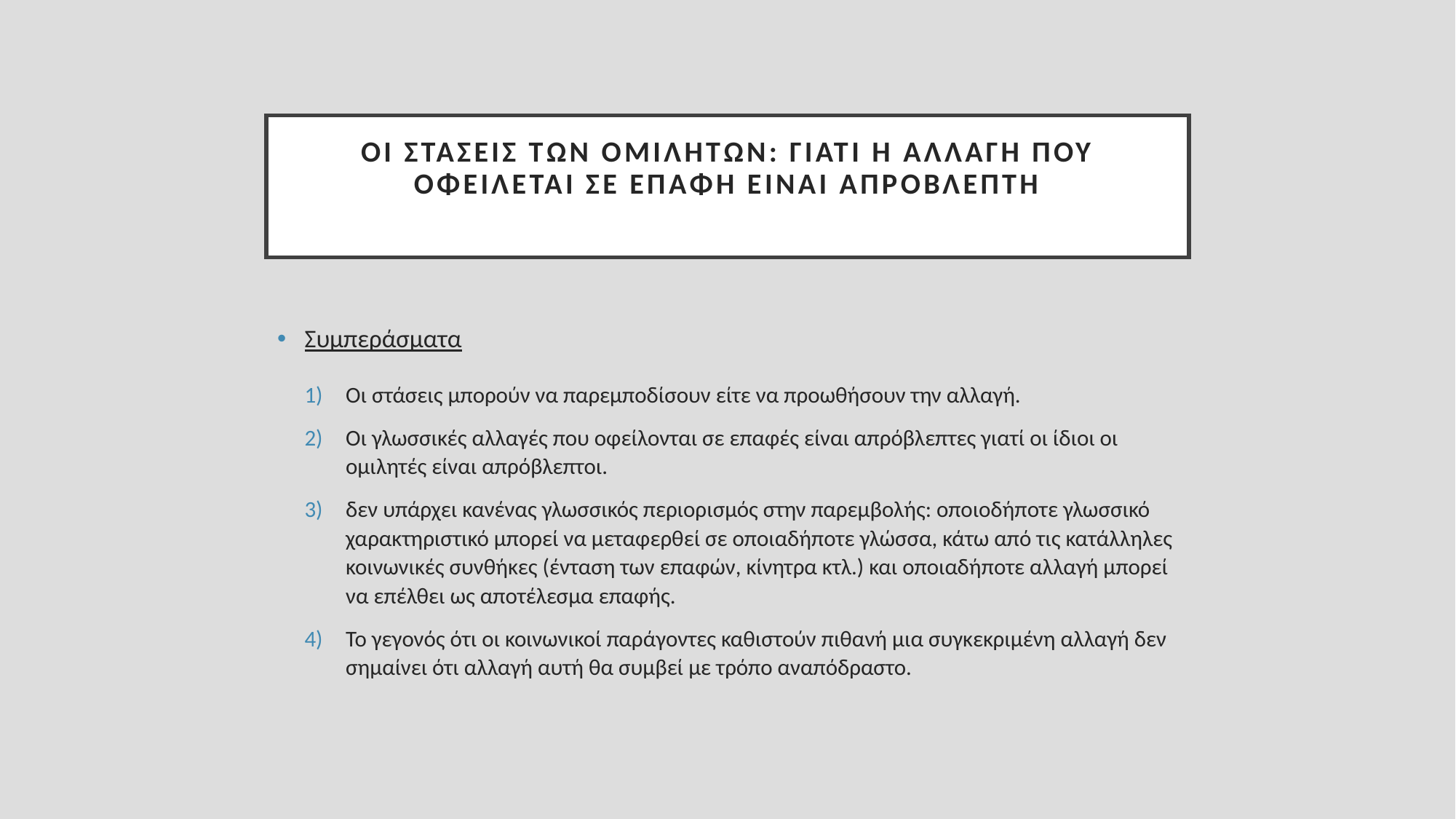

# Οι στάσεις των ομιλητών: γιατί η αλλαγή που οφείλεται σε επαφή είναι απρόβλεπτη
Συμπεράσματα
Οι στάσεις μπορούν να παρεμποδίσουν είτε να προωθήσουν την αλλαγή.
Οι γλωσσικές αλλαγές που οφείλονται σε επαφές είναι απρόβλεπτες γιατί οι ίδιοι οι ομιλητές είναι απρόβλεπτοι.
δεν υπάρχει κανένας γλωσσικός περιορισμός στην παρεμβολής: οποιοδήποτε γλωσσικό χαρακτηριστικό μπορεί να μεταφερθεί σε οποιαδήποτε γλώσσα, κάτω από τις κατάλληλες κοινωνικές συνθήκες (ένταση των επαφών, κίνητρα κτλ.) και οποιαδήποτε αλλαγή μπορεί να επέλθει ως αποτέλεσμα επαφής.
Το γεγονός ότι οι κοινωνικοί παράγοντες καθιστούν πιθανή μια συγκεκριμένη αλλαγή δεν σημαίνει ότι αλλαγή αυτή θα συμβεί με τρόπο αναπόδραστο.